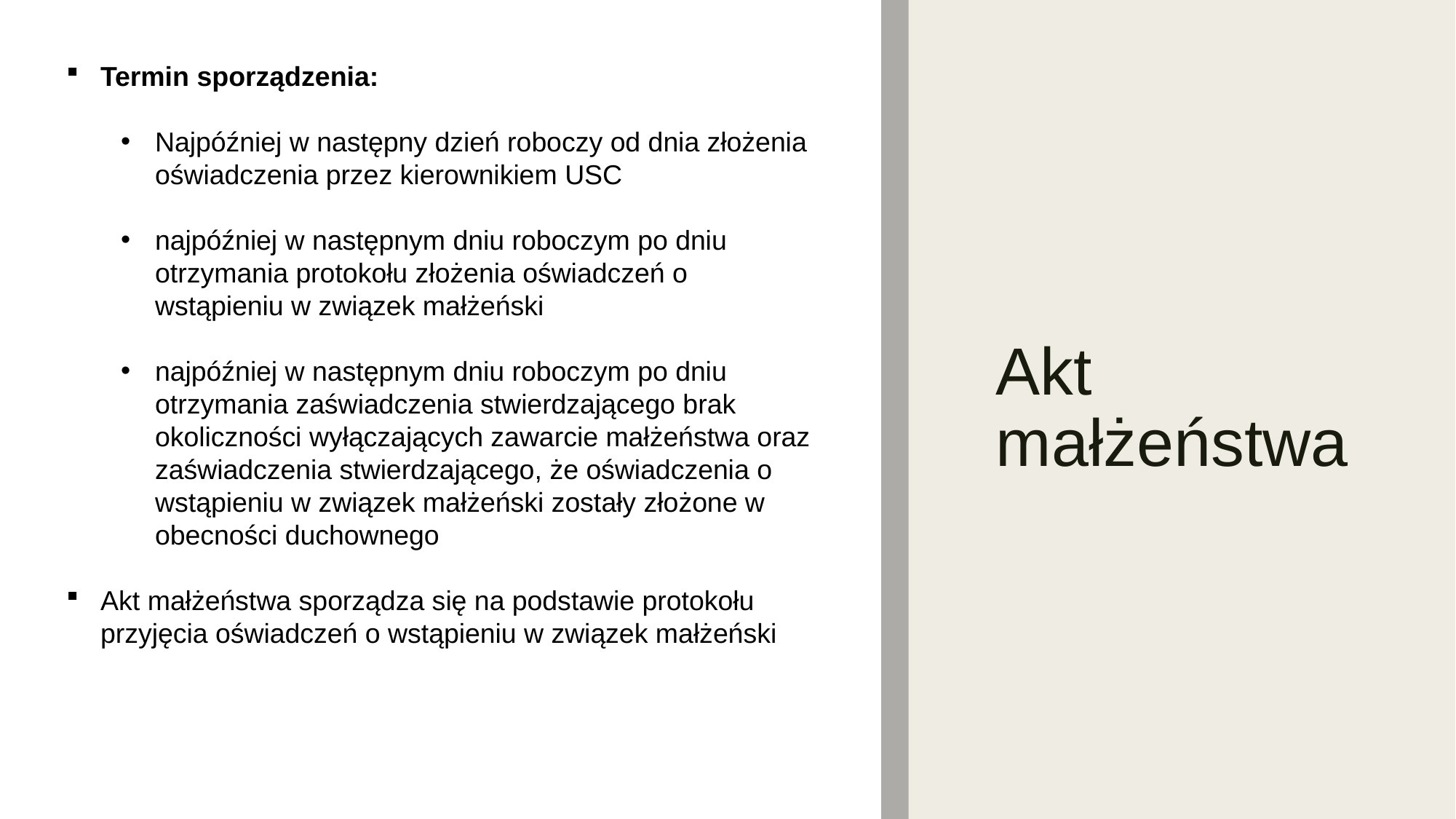

Termin sporządzenia:

Najpóźniej w następny dzień roboczy od dnia złożenia oświadczenia przez kierownikiem USC

najpóźniej w następnym dniu roboczym po dniu otrzymania protokołu złożenia oświadczeń o wstąpieniu w związek małżeński

najpóźniej w następnym dniu roboczym po dniu otrzymania zaświadczenia stwierdzającego brak okoliczności wyłączających zawarcie małżeństwa oraz zaświadczenia stwierdzającego, że oświadczenia o wstąpieniu w związek małżeński zostały złożone w obecności duchownego

Akt małżeństwa sporządza się na podstawie protokołu przyjęcia oświadczeń o wstąpieniu w związek małżeński

# Akt małżeństwa